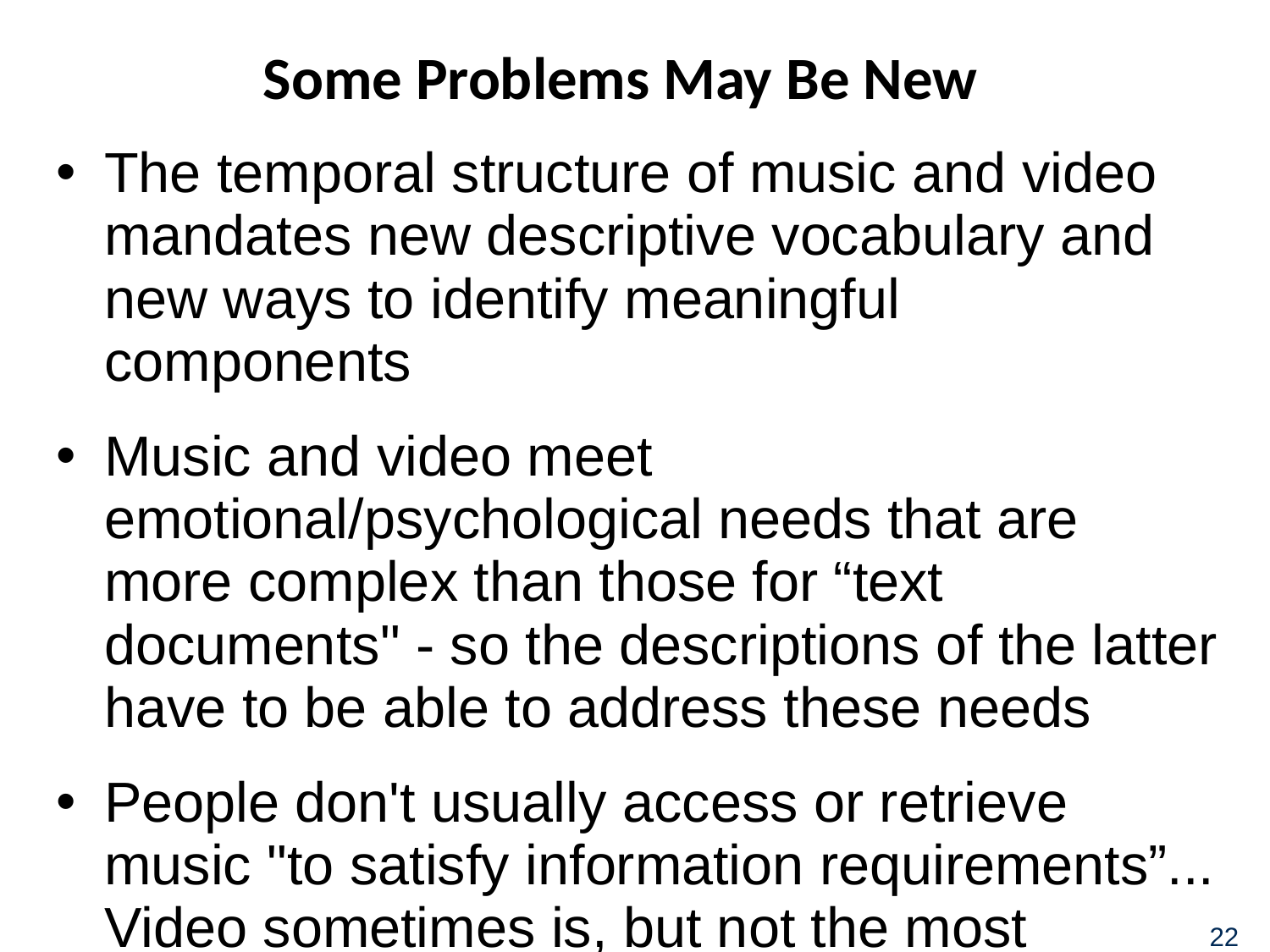

# Some Problems May Be New
The temporal structure of music and video mandates new descriptive vocabulary and new ways to identify meaningful components
Music and video meet emotional/psychological needs that are more complex than those for “text documents" - so the descriptions of the latter have to be able to address these needs
People don't usually access or retrieve music "to satisfy information requirements”... Video sometimes is, but not the most frequent reason

22